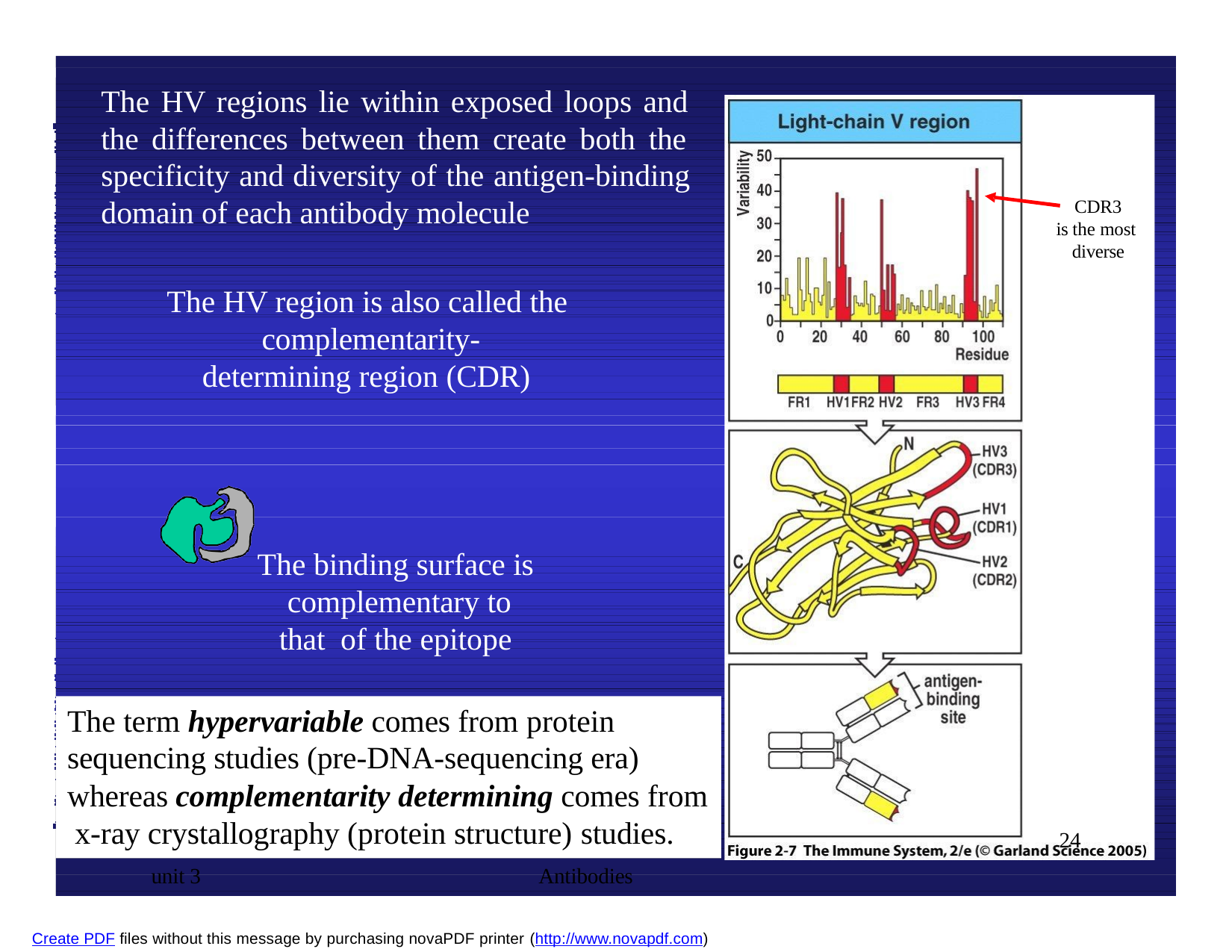

The HV regions lie within exposed loops and  the differences between them create both the  specificity and diversity of the antigen-binding  domain of each antibody molecule

CDR3
is the most  diverse

The HV region is also called the  complementarity-
determining region (CDR)

The binding surface is  complementary to that  of the epitope

The term hypervariable comes from protein  sequencing studies (pre-DNA-sequencing era)  whereas complementarity determining comes from  x-ray crystallography (protein structure) studies.
unit 3	Antibodies

24

Create PDF files without this message by purchasing novaPDF printer (http://www.novapdf.com)